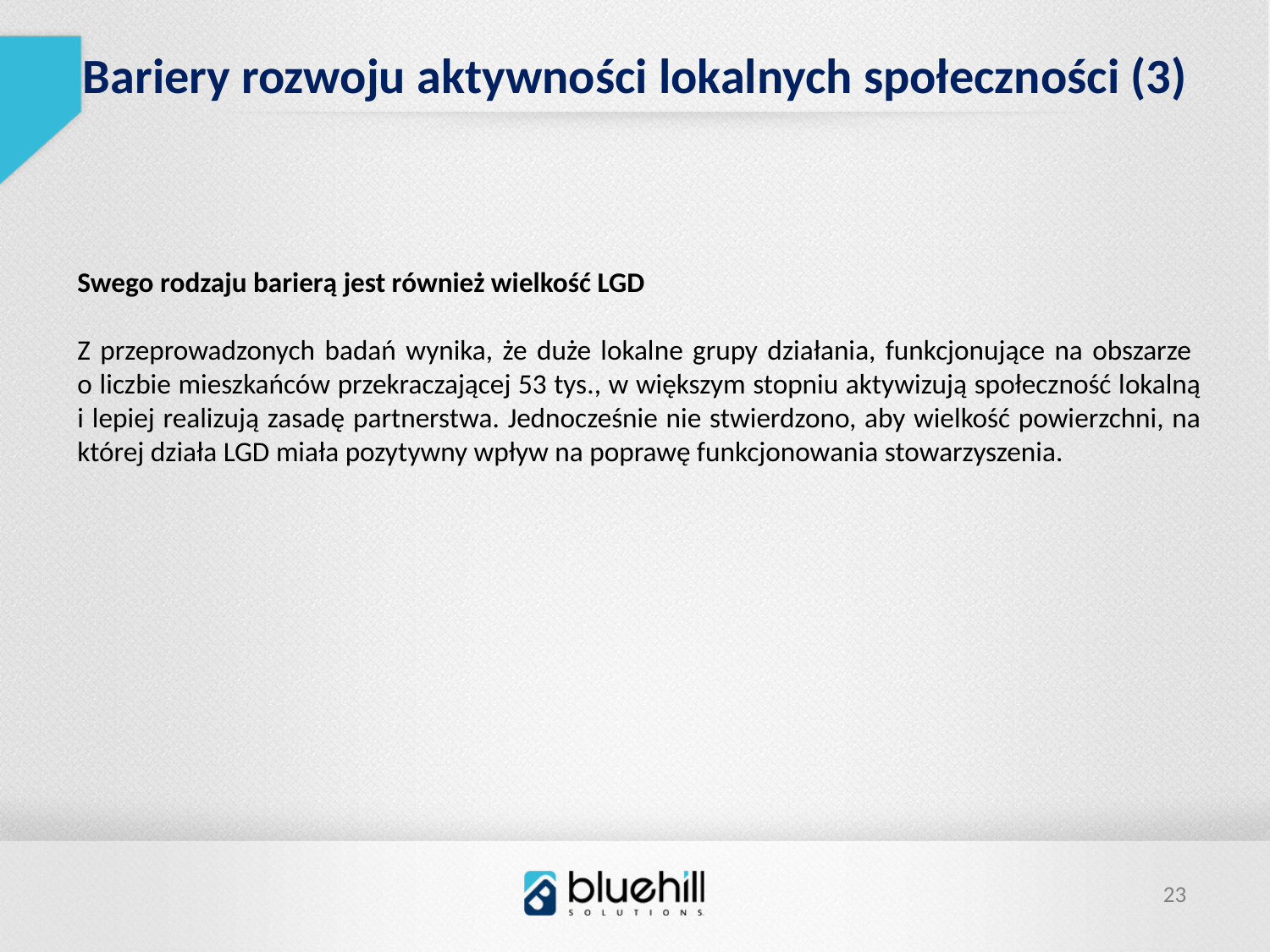

Bariery rozwoju aktywności lokalnych społeczności (3)
Swego rodzaju barierą jest również wielkość LGD

Z przeprowadzonych badań wynika, że duże lokalne grupy działania, funkcjonujące na obszarze
o liczbie mieszkańców przekraczającej 53 tys., w większym stopniu aktywizują społeczność lokalną i lepiej realizują zasadę partnerstwa. Jednocześnie nie stwierdzono, aby wielkość powierzchni, na której działa LGD miała pozytywny wpływ na poprawę funkcjonowania stowarzyszenia.